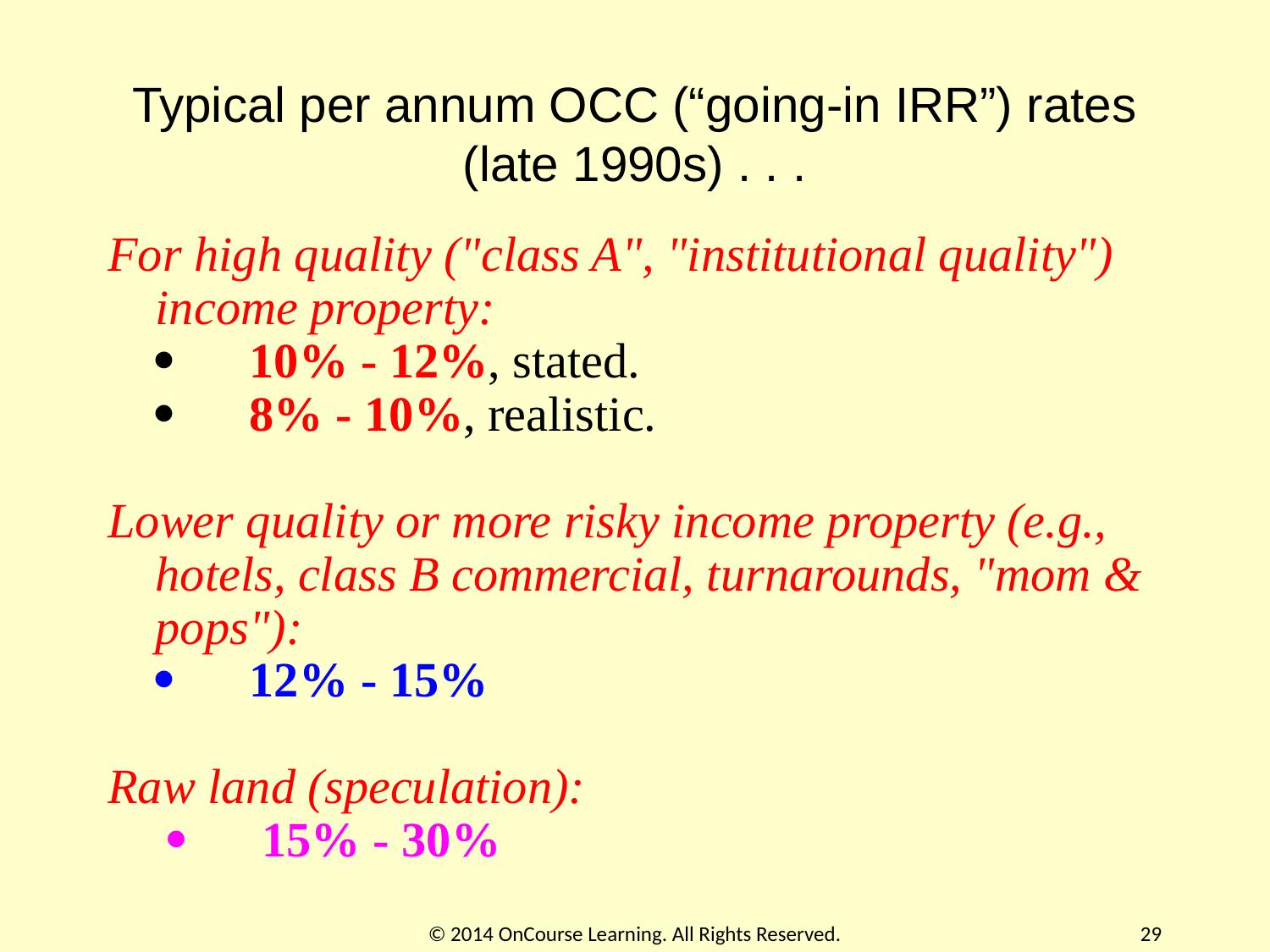

# Typical per annum OCC (“going-in IRR”) rates (late 1990s) . . .
For high quality ("class A", "institutional quality") income property:
•      10% - 12%, stated.
•      8% - 10%, realistic.

Lower quality or more risky income property (e.g., hotels, class B commercial, turnarounds, "mom & pops"): 
•      12% - 15%
Raw land (speculation):
 •      15% - 30%
© 2014 OnCourse Learning. All Rights Reserved.
29